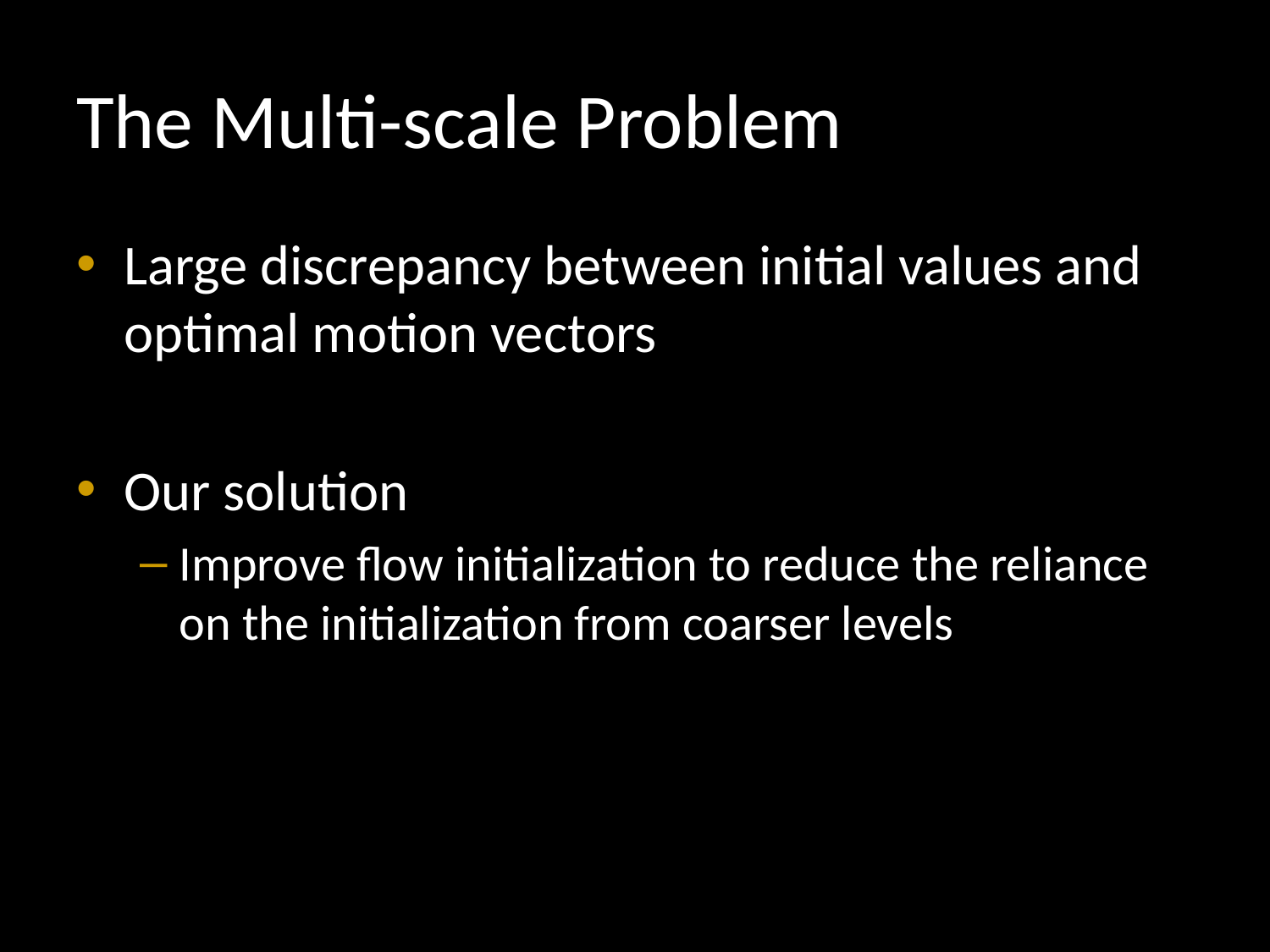

# The Multi-scale Problem
Large discrepancy between initial values and optimal motion vectors

Our solution
Improve flow initialization to reduce the reliance on the initialization from coarser levels